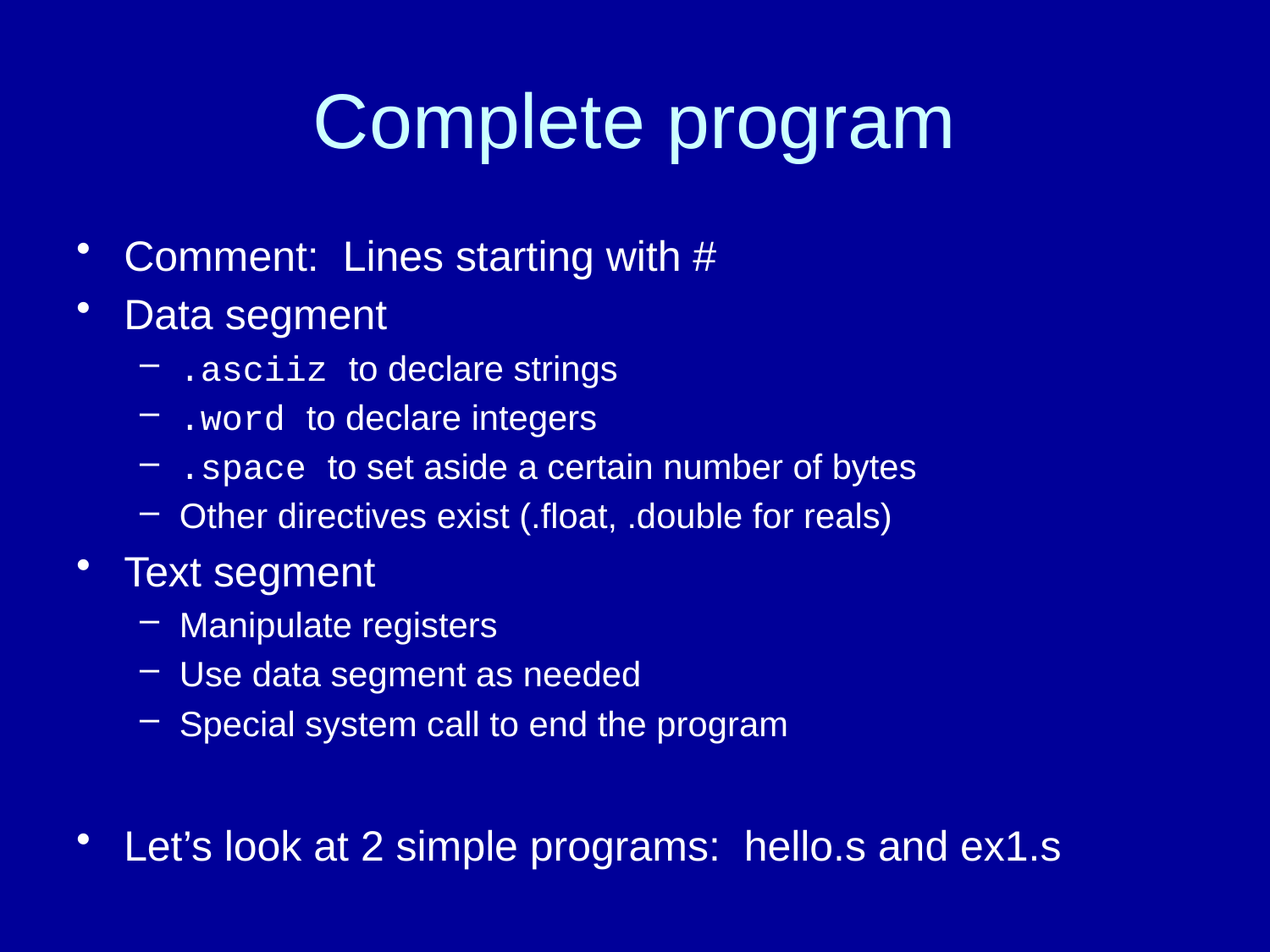

# Complete program
Comment:  Lines starting with #
Data segment
.asciiz to declare strings
.word to declare integers
.space to set aside a certain number of bytes
Other directives exist (.float, .double for reals)
Text segment
Manipulate registers
Use data segment as needed
Special system call to end the program

Let’s look at 2 simple programs:  hello.s and ex1.s